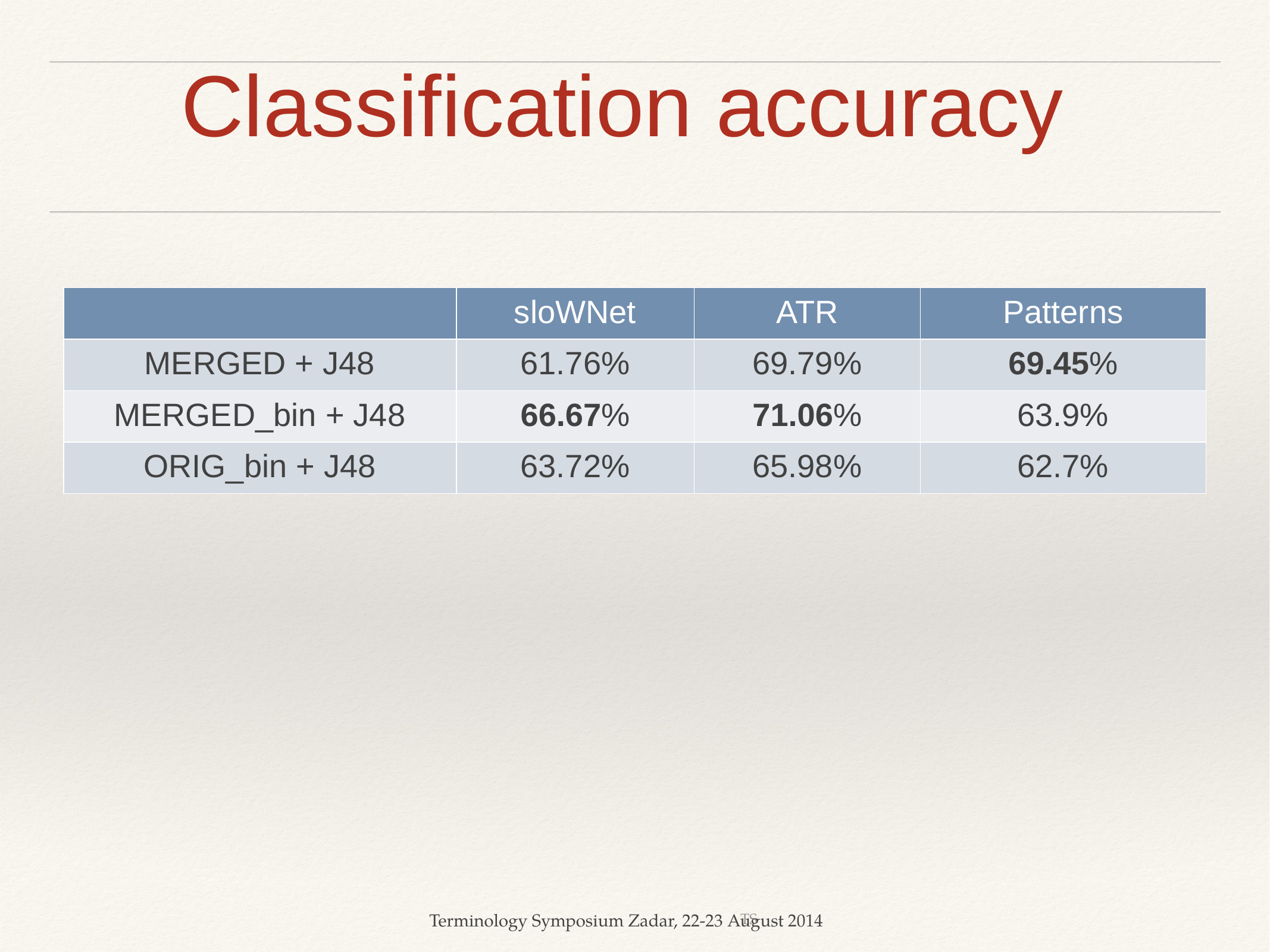

# Classification accuracy
|  | sloWNet | ATR | Patterns |
| --- | --- | --- | --- |
| MERGED + J48 | 61.76% | 69.79% | 69.45% |
| MERGED\_bin + J48 | 66.67% | 71.06% | 63.9% |
| ORIG\_bin + J48 | 63.72% | 65.98% | 62.7% |
TS
Terminology Symposium Zadar, 22-23 August 2014